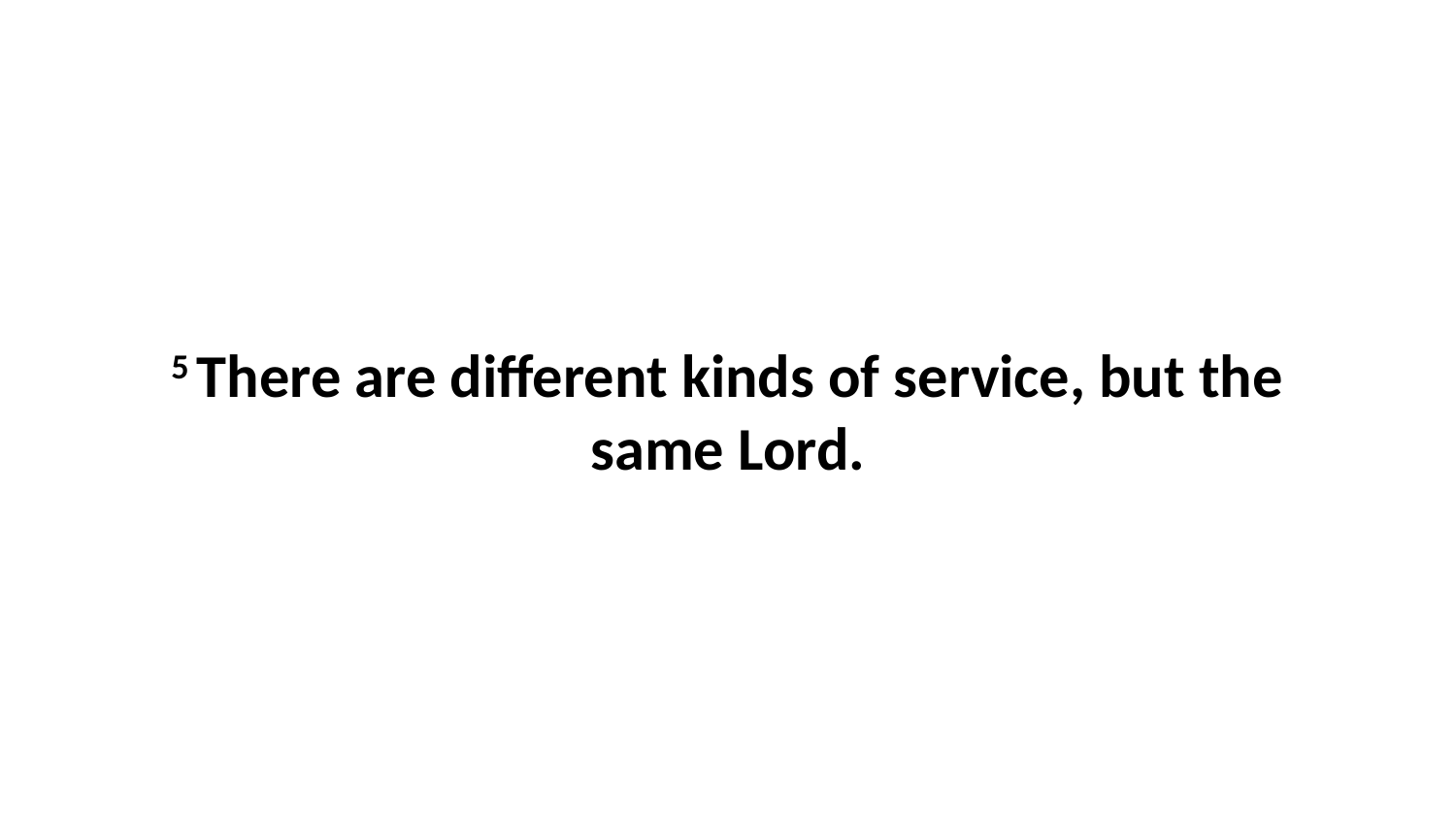

5 There are different kinds of service, but the same Lord.